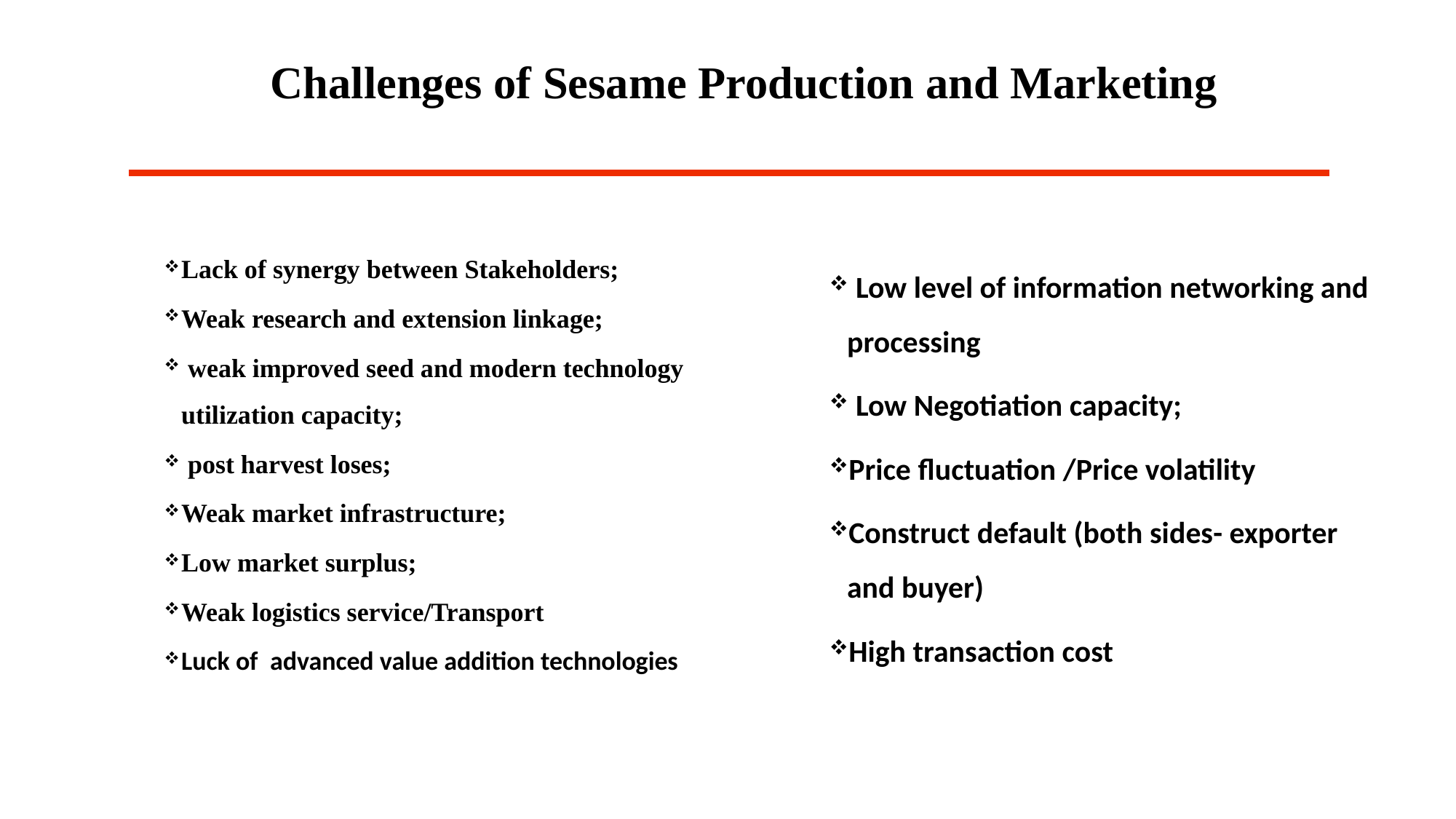

# Challenges of Sesame Production and Marketing
Lack of synergy between Stakeholders;
Weak research and extension linkage;
 weak improved seed and modern technology utilization capacity;
 post harvest loses;
Weak market infrastructure;
Low market surplus;
Weak logistics service/Transport
Luck of  advanced value addition technologies

 Low level of information networking and processing
 Low Negotiation capacity;
Price fluctuation /Price volatility
Construct default (both sides- exporter and buyer)
High transaction cost